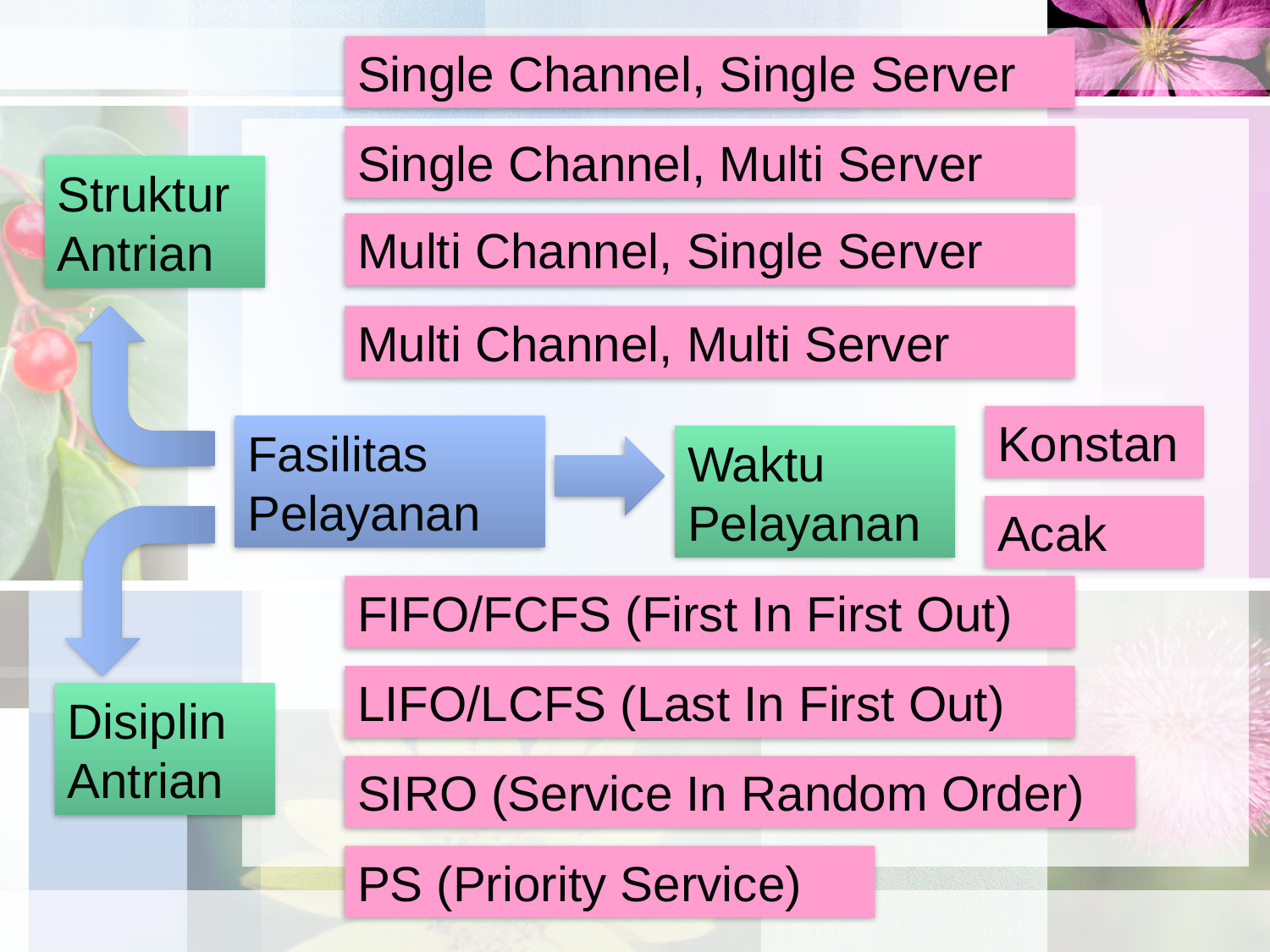

Single Channel, Single Server
Single Channel, Multi Server
Struktur Antrian
Multi Channel, Single Server
Multi Channel, Multi Server

Konstan
Fasilitas Pelayanan
Waktu Pelayanan

Acak

FIFO/FCFS (First In First Out)
LIFO/LCFS (Last In First Out)
Disiplin Antrian
SIRO (Service In Random Order)
PS (Priority Service)